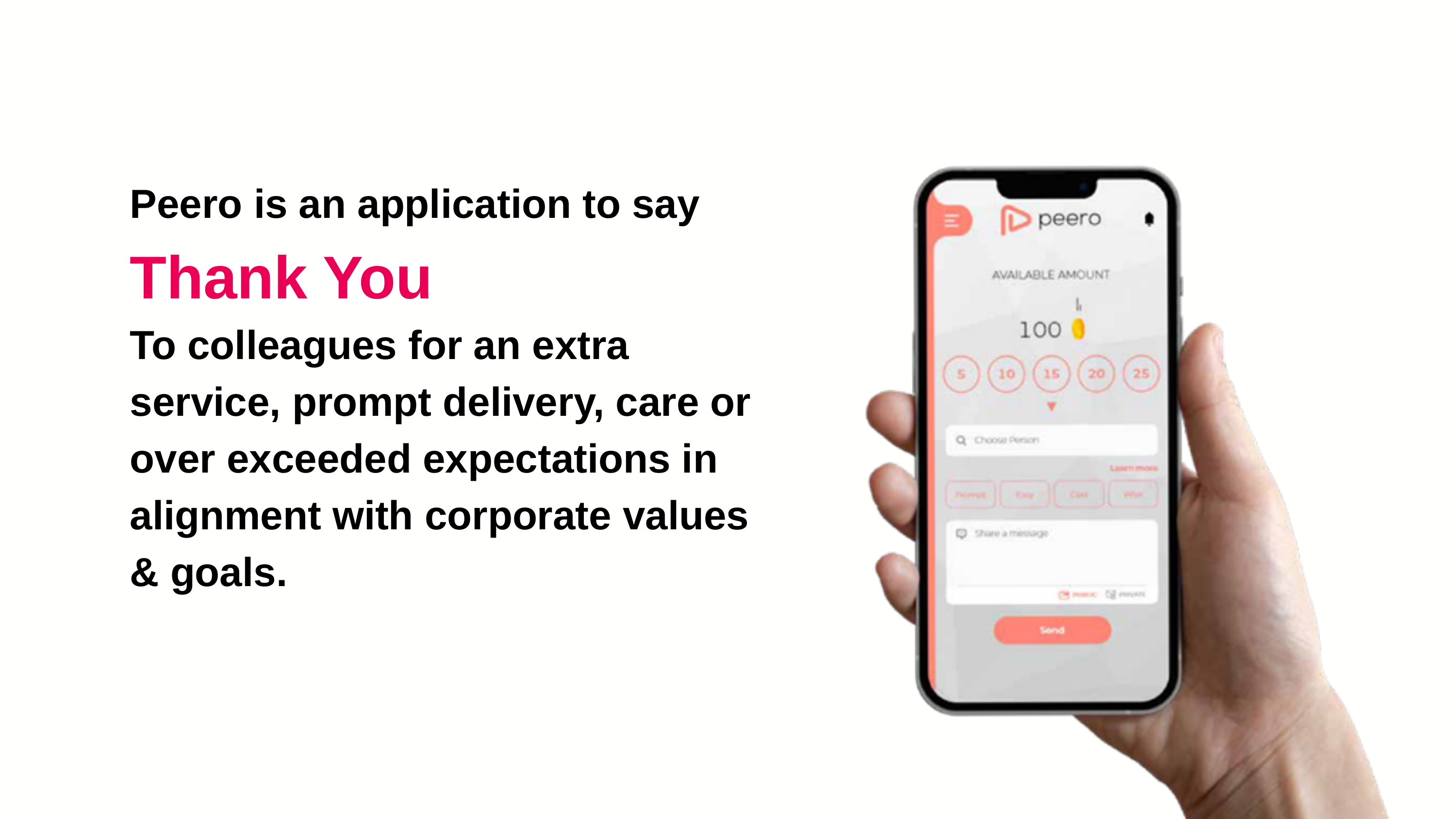

Peero is an application to say
Thank You
To colleagues for an extra service, prompt delivery, care or over exceeded expectations in alignment with corporate values & goals.